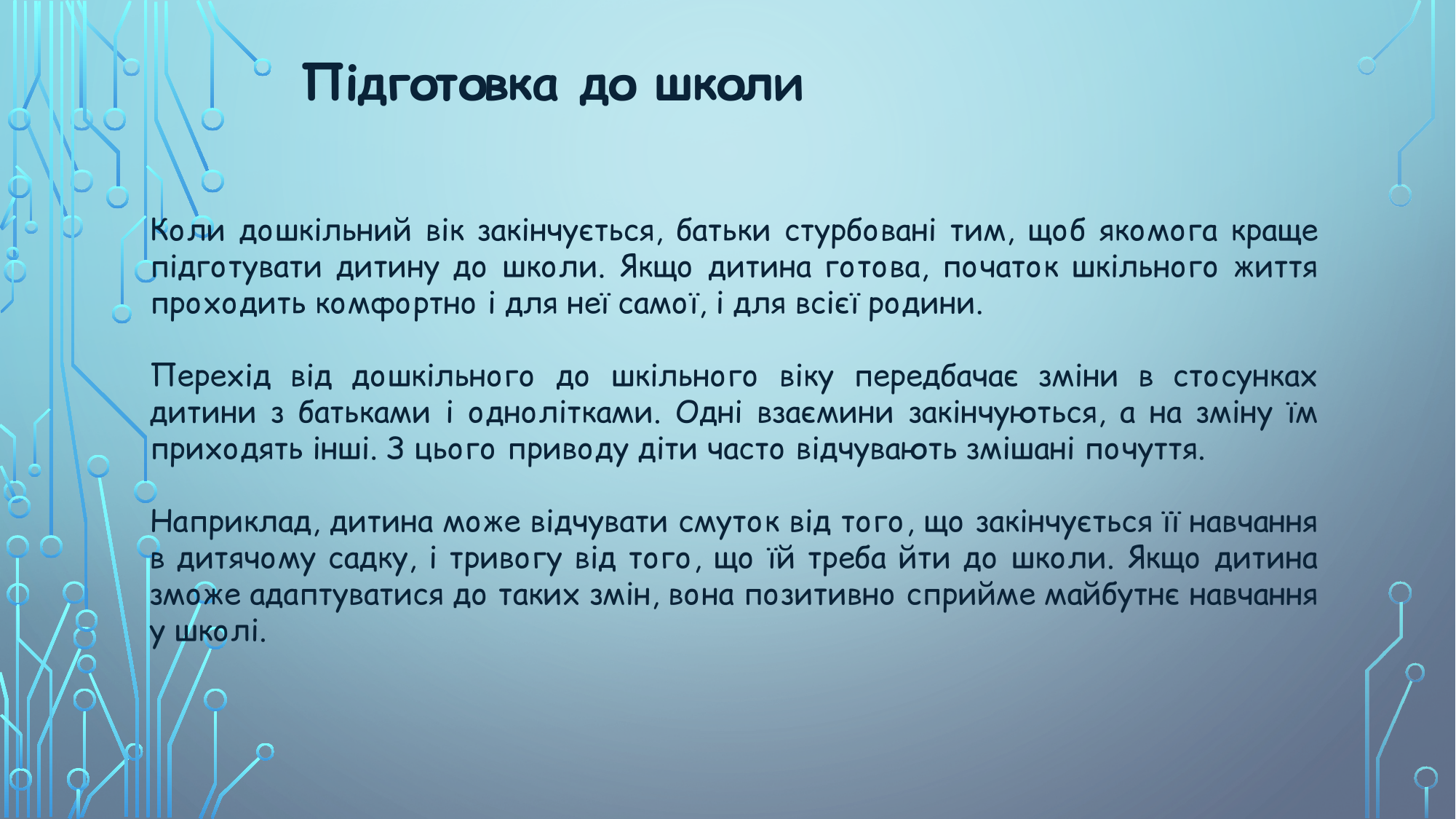

Підготовка до школи
Коли дошкільний вік закінчується, батьки стурбовані тим, щоб якомога краще підготувати дитину до школи. Якщо дитина готова, початок шкільного життя проходить комфортно і для неї самої, і для всієї родини.

Перехід від дошкільного до шкільного віку передбачає зміни в стосунках дитини з батьками і однолітками. Одні взаємини закінчуються, а на зміну їм приходять інші. З цього приводу діти часто відчувають змішані почуття.

Наприклад, дитина може відчувати смуток від того, що закінчується її навчання в дитячому садку, і тривогу від того, що їй треба йти до школи. Якщо дитина зможе адаптуватися до таких змін, вона позитивно сприйме майбутнє навчання у школі.